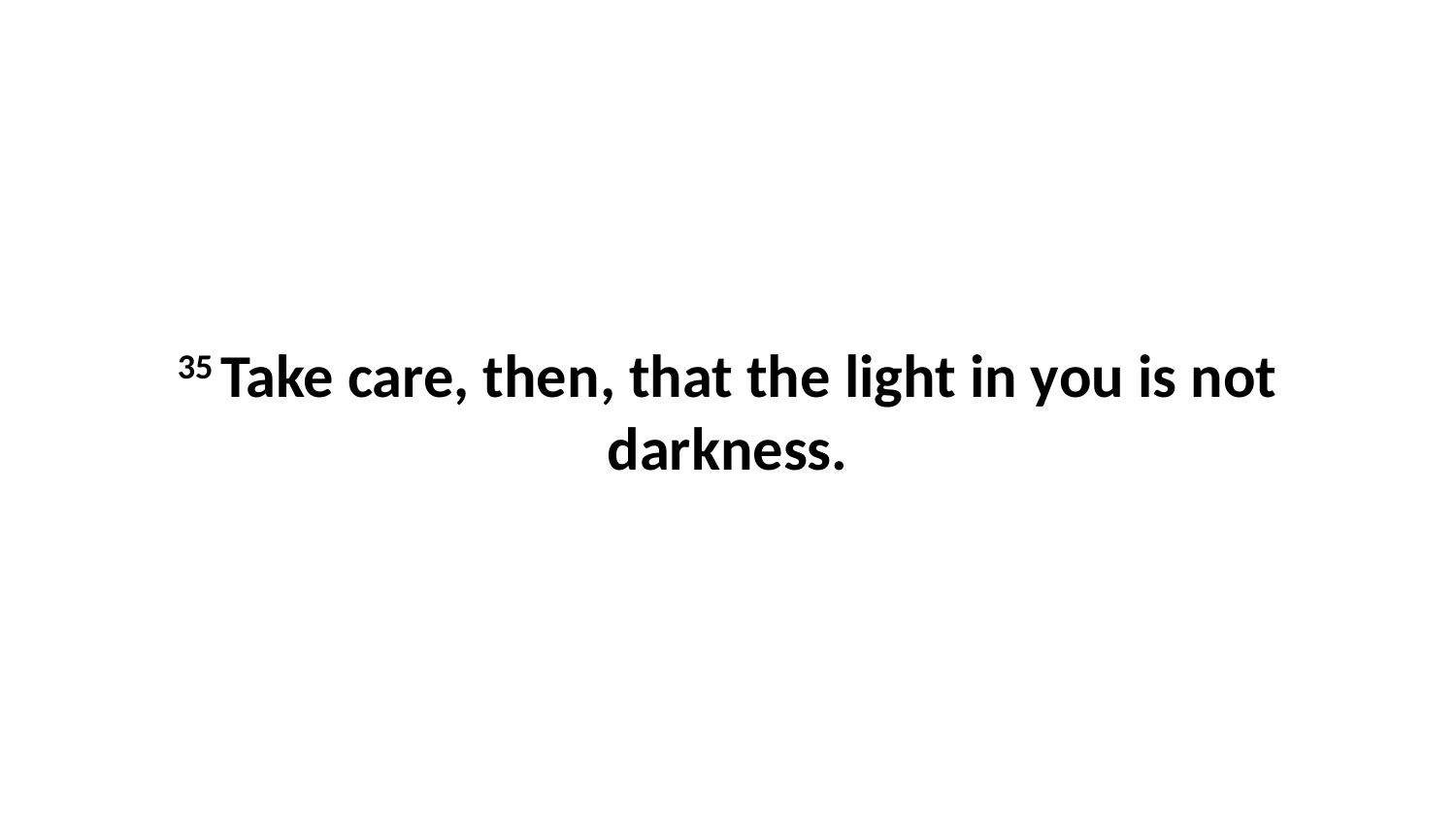

35 Take care, then, that the light in you is not darkness.